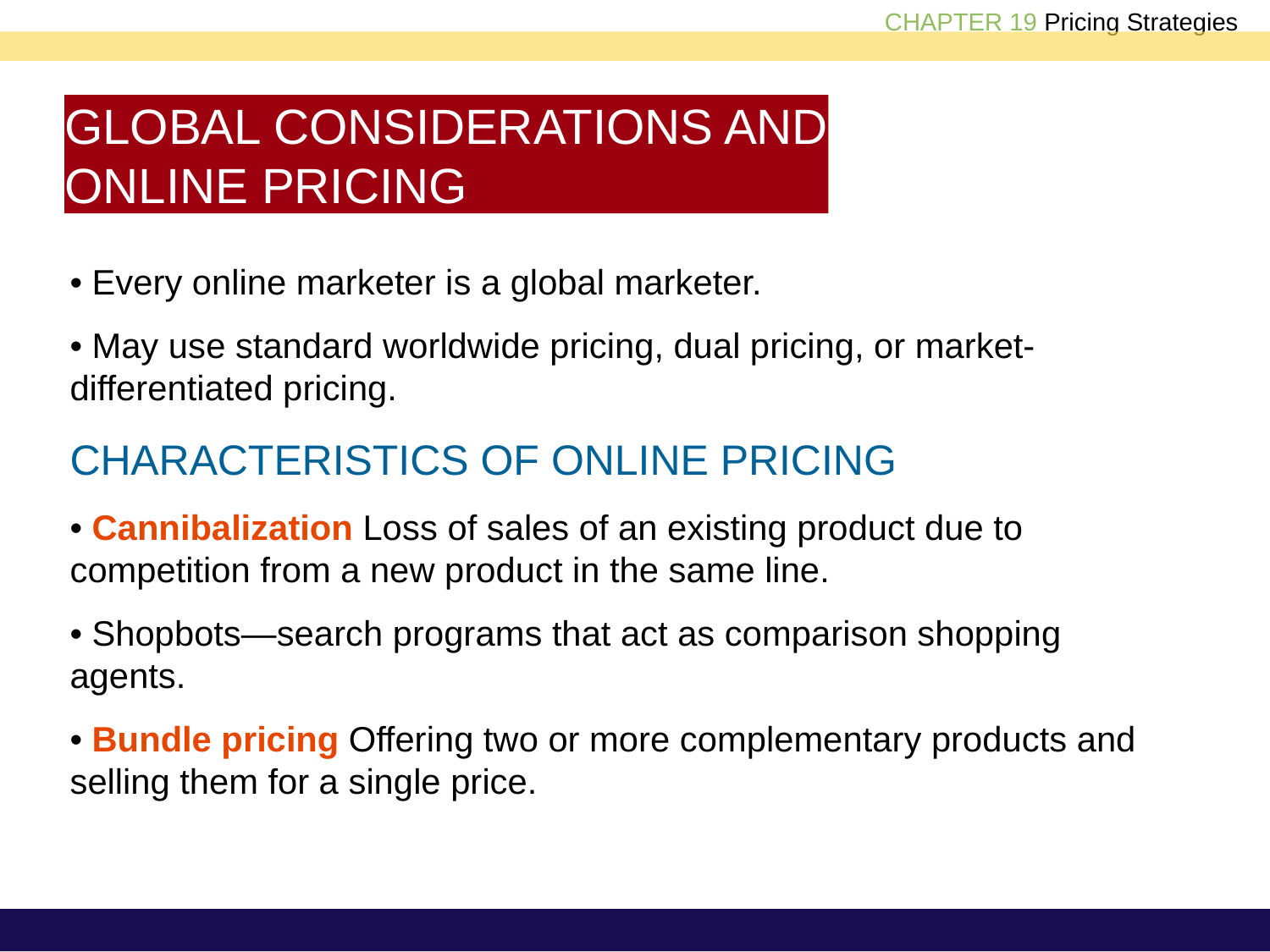

GLOBAL CONSIDERATIONS AND
ONLINE PRICING
• Every online marketer is a global marketer.
• May use standard worldwide pricing, dual pricing, or market-differentiated pricing.
CHARACTERISTICS OF ONLINE PRICING
• Cannibalization Loss of sales of an existing product due to competition from a new product in the same line.
• Shopbots—search programs that act as comparison shopping agents.
• Bundle pricing Offering two or more complementary products and selling them for a single price.